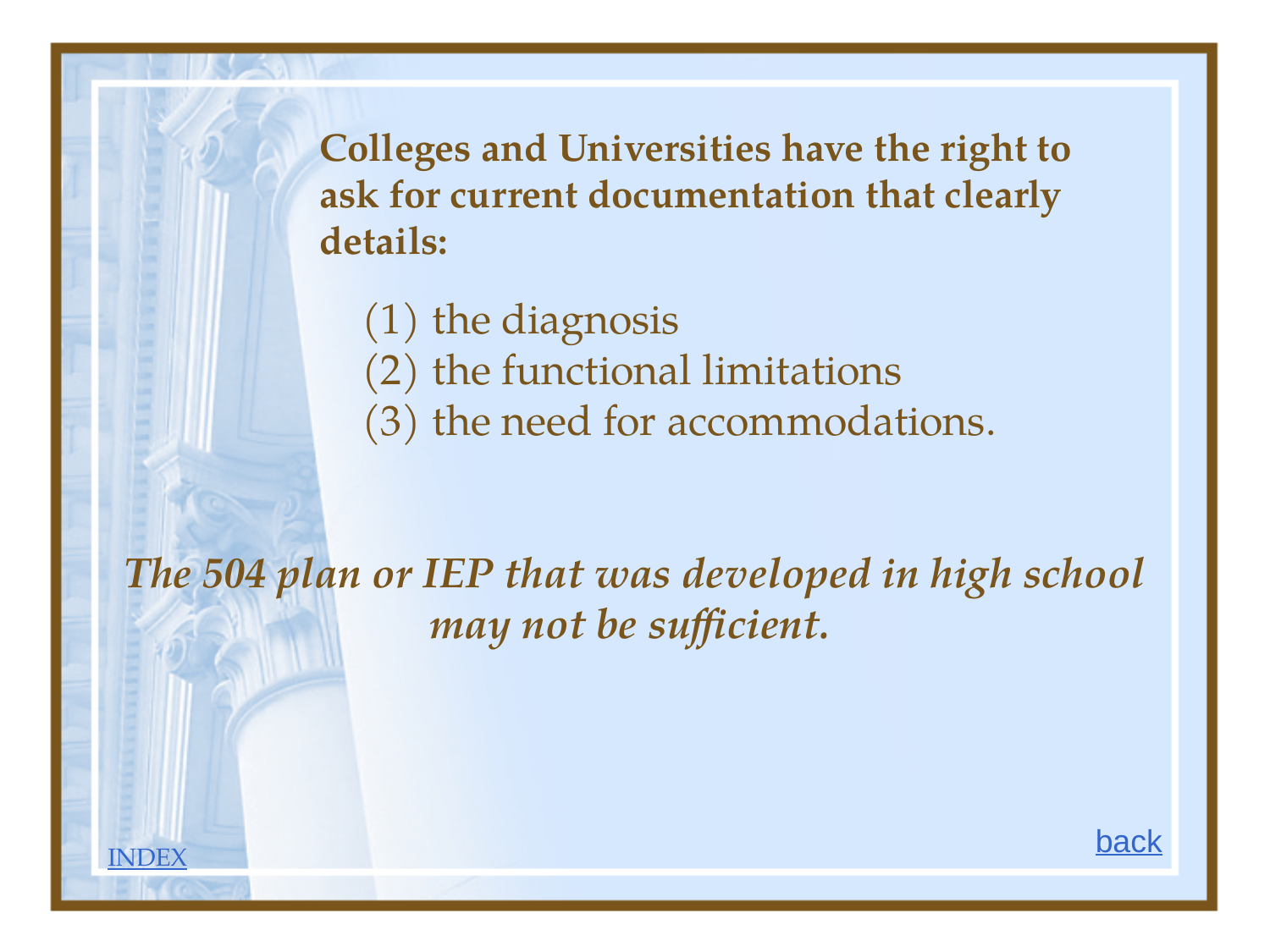

Colleges and Universities have the right to ask for current documentation that clearly details:
		(1) the diagnosis
		(2) the functional limitations
		(3) the need for accommodations.

The 504 plan or IEP that was developed in high school may not be sufficient.

back
INDEX